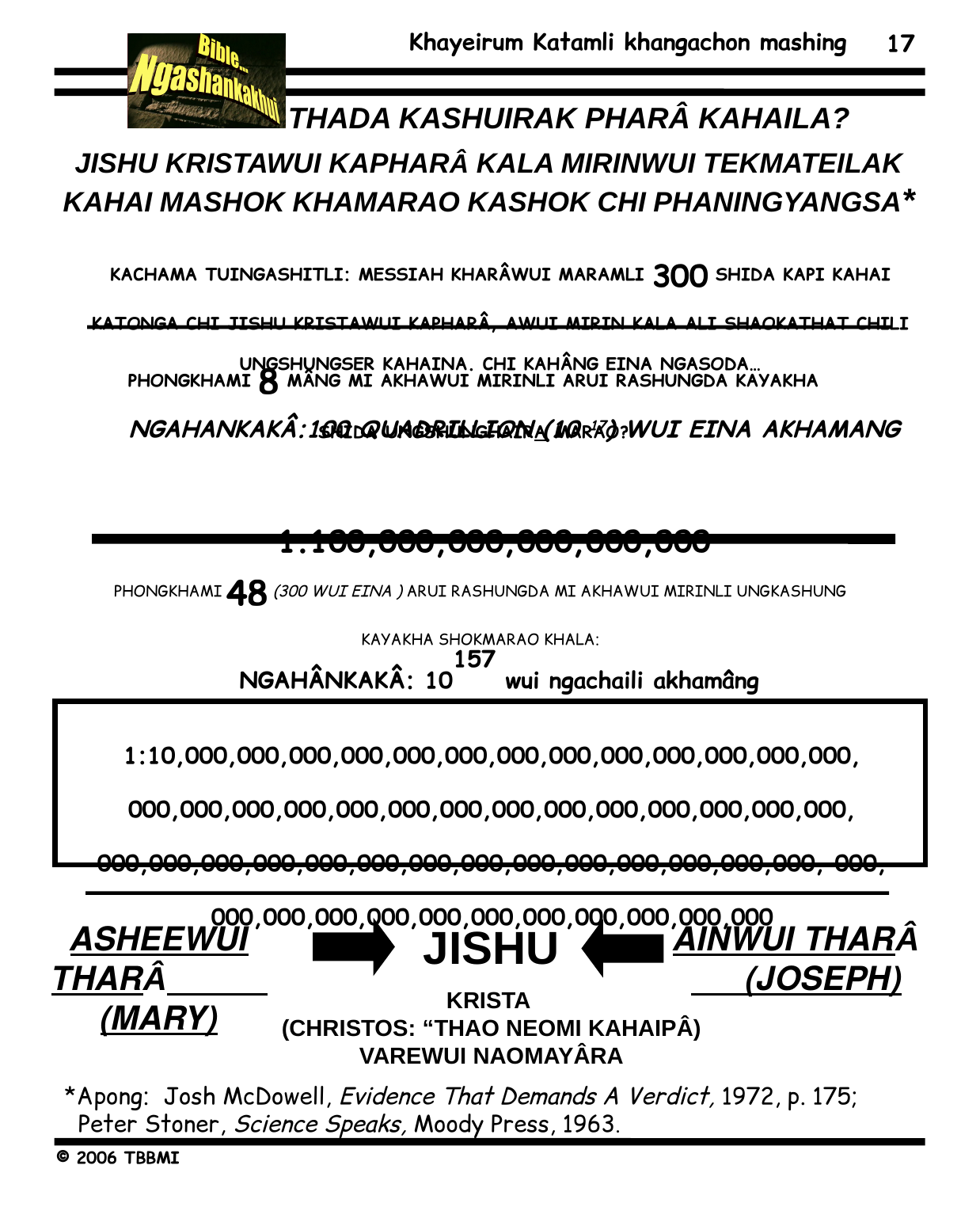

17
THADA KASHUIRAK PHARÂ KAHAILA?
JISHU KRISTAWUI KAPHARÂ KALA MIRINWUI TEKMATEILAK KAHAI MASHOK KHAMARAO KASHOK CHI PHANINGYANGSA*
KACHAMA TUINGASHITLI: MESSIAH KHARÂWUI MARAMLI 300 SHIDA KAPI KAHAI KATONGA CHI JISHU KRISTAWUI KAPHARÂ, AWUI MIRIN KALA ALI SHAOKATHAT CHILI UNGSHUNGSER KAHAINA. CHI KAHÂNG EINA NGASODA…
PHONGKHAMI 8 MÂNG MI AKHAWUI MIRINLI ARUI RASHUNGDA KAYAKHA SHIDA UNGSHUNGHAIRA MARAO?

NGAHANKAKÂ:100 QUADRILLION (10 17) WUI EINA AKHAMANG
1:100,000,000,000,000,000
PHONGKHAMI 48 (300 WUI EINA ) ARUI RASHUNGDA MI AKHAWUI MIRINLI UNGKASHUNG KAYAKHA SHOKMARAO KHALA:

NGAHÂNKAKÂ: 10157 wui ngachaili akhamâng

1:10,000,000,000,000,000,000,000,000,000,000,000,000,000, 000,000,000,000,000,000,000,000,000,000,000,000,000,000, 000,000,000,000,000,000,000,000,000,000,000,000,000,000, 000, 000,000,000,000,000,000,000,000,000,000,000

ASHEEWUI THARÂ            (MARY)
AINWUI THARÂ       (JOSEPH)
JISHU
KRISTA
(CHRISTOS: “THAO NEOMI KAHAIPÂ)
VAREWUI NAOMAYÂRA

*Apong:  Josh McDowell, Evidence That Demands A Verdict, 1972, p. 175;
  Peter Stoner, Science Speaks, Moody Press, 1963.